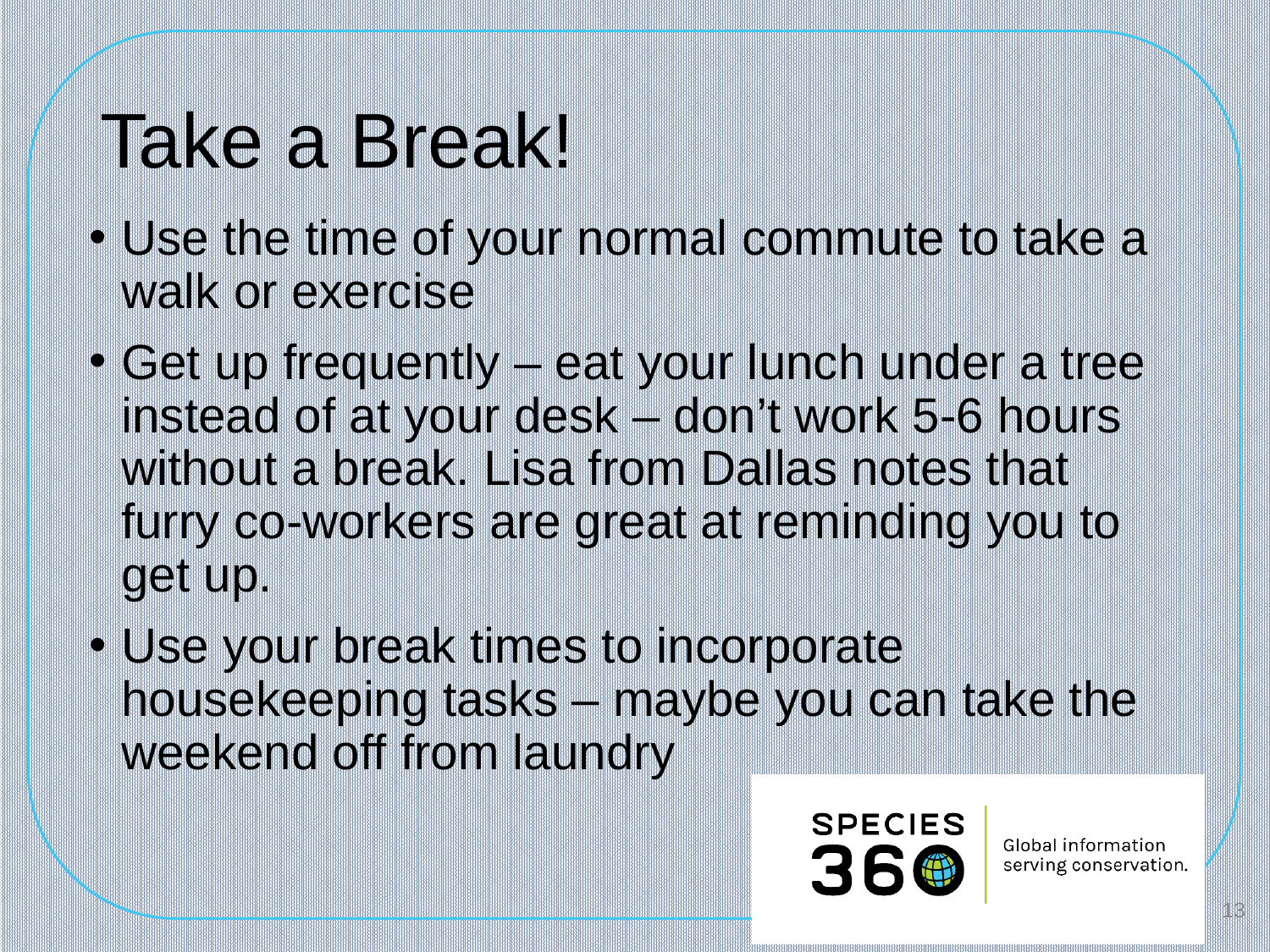

# Take a Break!
Use the time of your normal commute to take a walk or exercise
Get up frequently – eat your lunch under a tree instead of at your desk – don’t work 5-6 hours without a break. Lisa from Dallas notes that furry co-workers are great at reminding you to get up.
Use your break times to incorporate housekeeping tasks – maybe you can take the weekend off from laundry
13